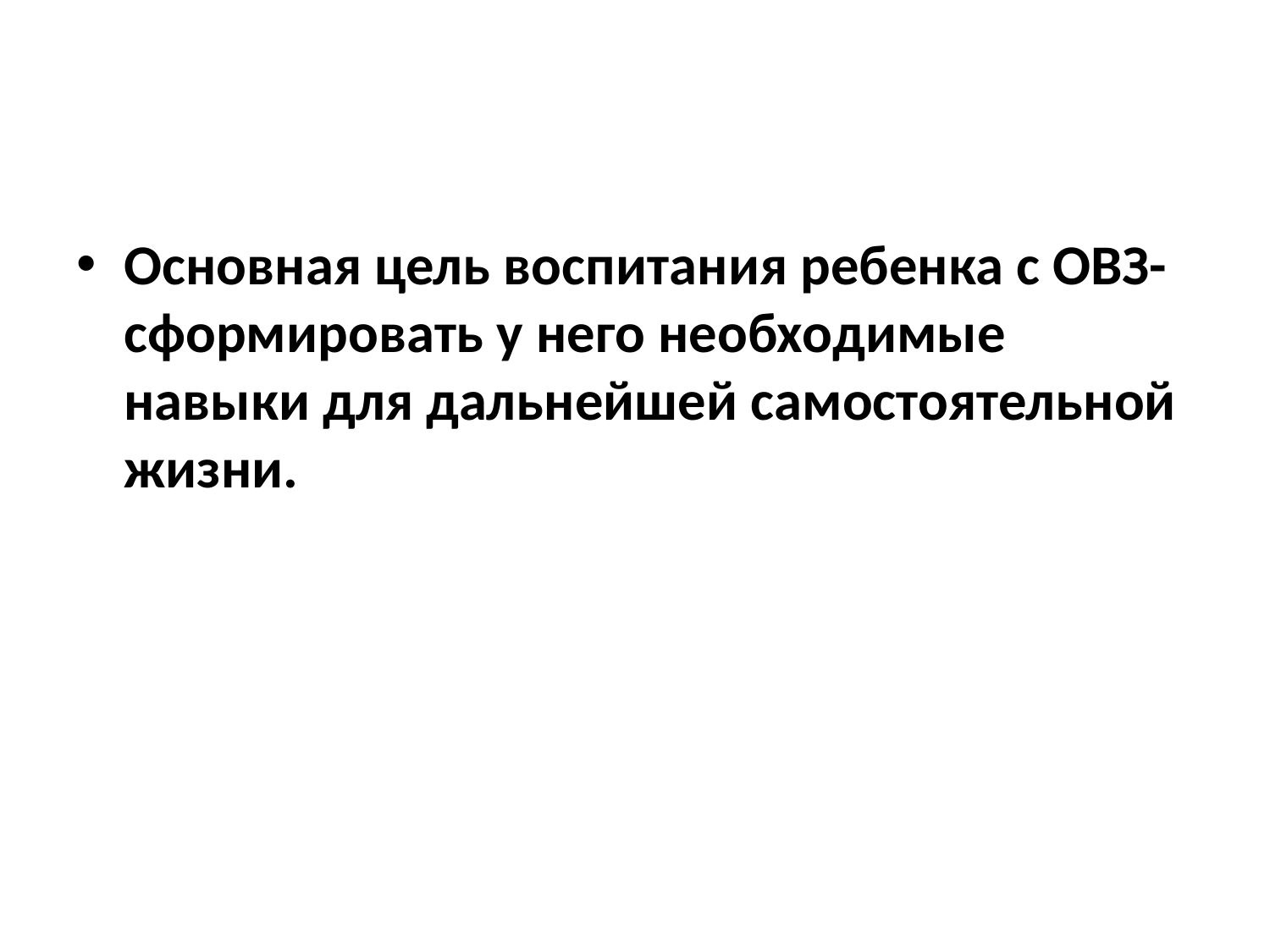

#
Основная цель воспитания ребенка с ОВЗ- сформировать у него необходимые навыки для дальнейшей самостоятельной жизни.